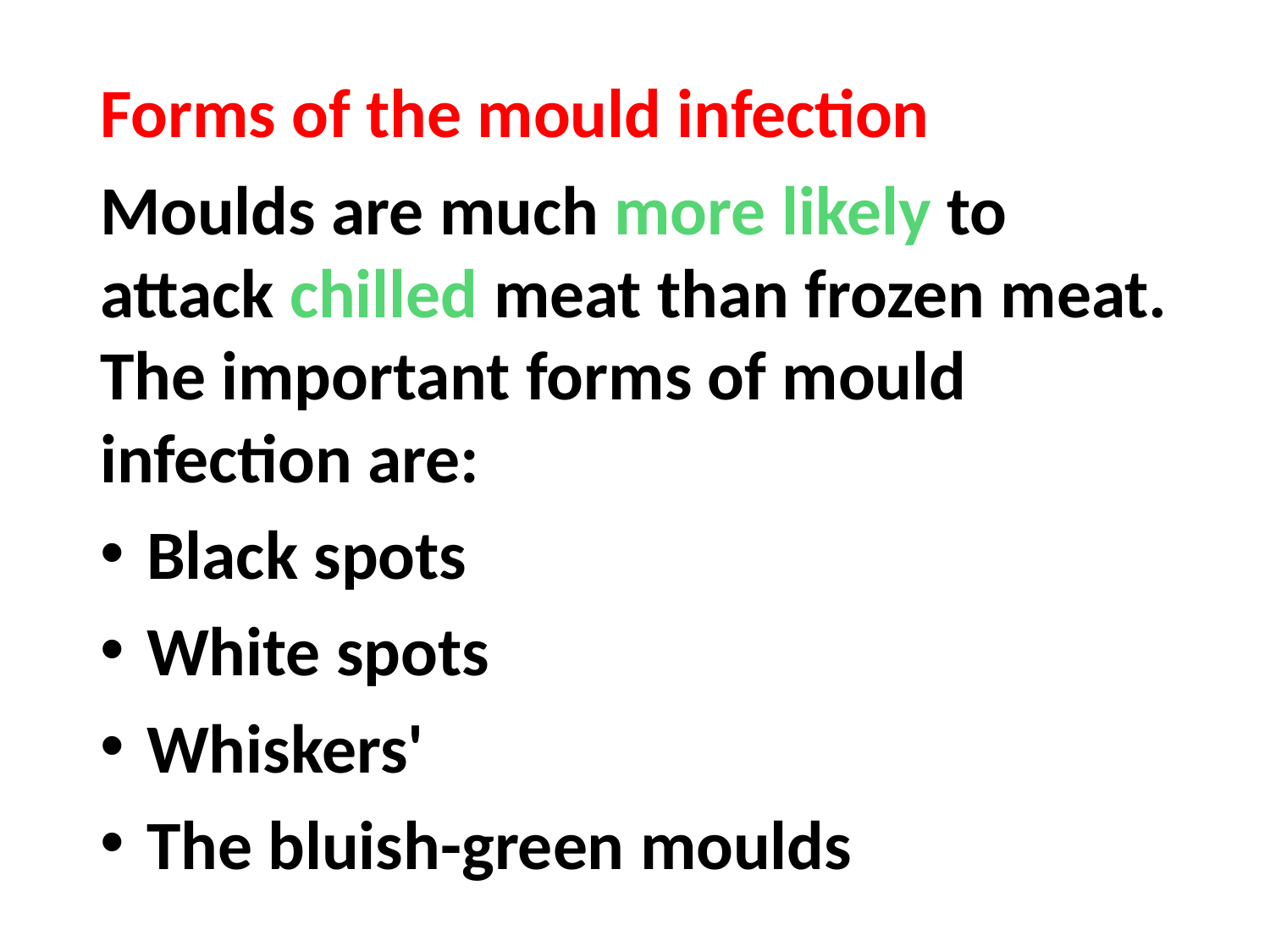

Forms of the mould infection
Moulds are much more likely to attack chilled meat than frozen meat. The important forms of mould infection are:
Black spots
White spots
Whiskers'
The bluish-green moulds